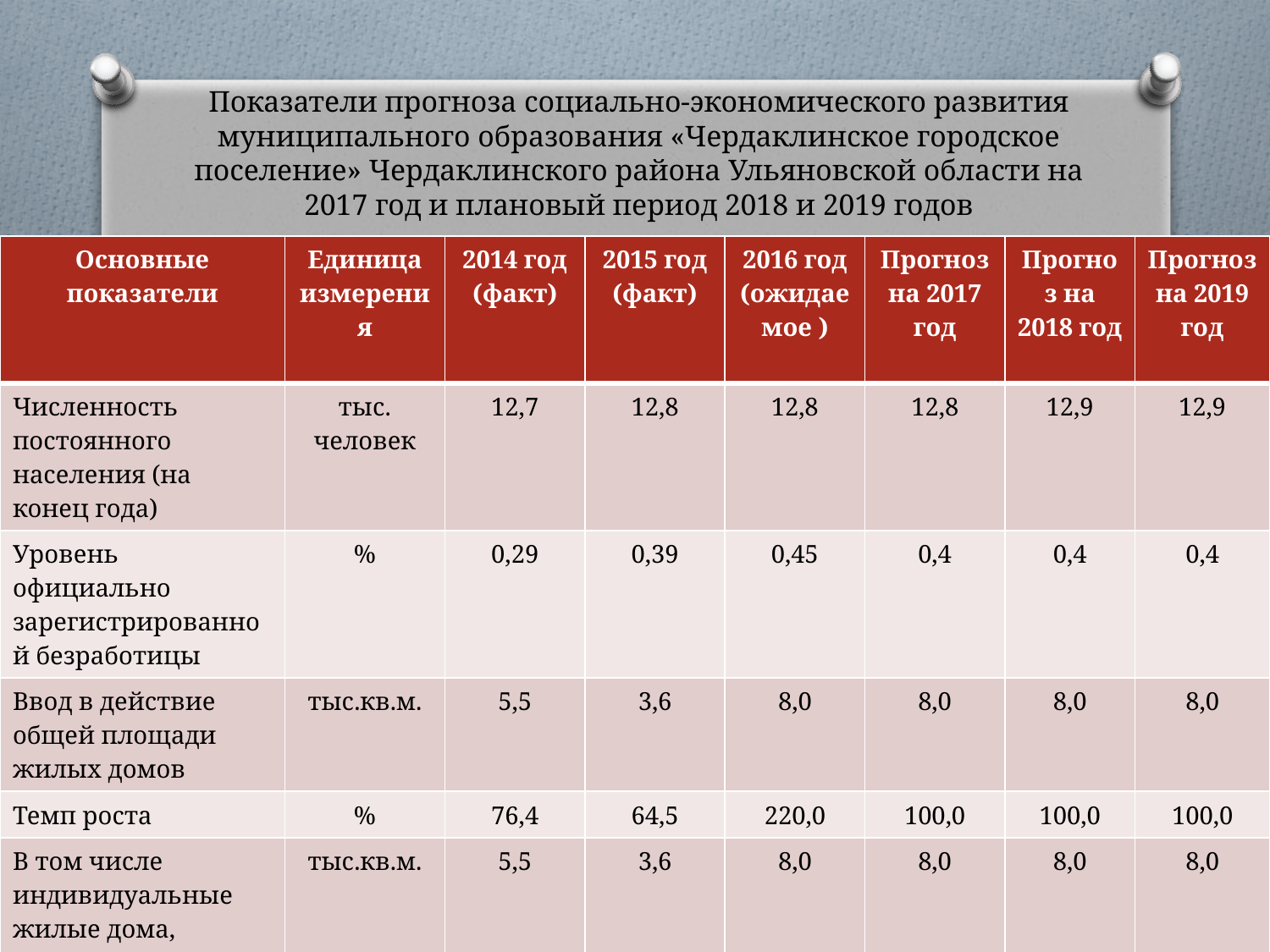

# Показатели прогноза социально-экономического развития муниципального образования «Чердаклинское городское поселение» Чердаклинского района Ульяновской области на 2017 год и плановый период 2018 и 2019 годов
| Основные показатели | Единица измерения | 2014 год (факт) | 2015 год (факт) | 2016 год (ожидаемое ) | Прогноз на 2017 год | Прогноз на 2018 год | Прогноз на 2019 год |
| --- | --- | --- | --- | --- | --- | --- | --- |
| Численность постоянного населения (на конец года) | тыс. человек | 12,7 | 12,8 | 12,8 | 12,8 | 12,9 | 12,9 |
| Уровень официально зарегистрированной безработицы | % | 0,29 | 0,39 | 0,45 | 0,4 | 0,4 | 0,4 |
| Ввод в действие общей площади жилых домов | тыс.кв.м. | 5,5 | 3,6 | 8,0 | 8,0 | 8,0 | 8,0 |
| Темп роста | % | 76,4 | 64,5 | 220,0 | 100,0 | 100,0 | 100,0 |
| В том числе индивидуальные жилые дома, построенные населением за свой счёт и с помощью кредитов | тыс.кв.м. | 5,5 | 3,6 | 8,0 | 8,0 | 8,0 | 8,0 |
| Темп роста | % | 76,4 | 64,5 | 220,0 | 100,0 | 100,0 | 100,0 |